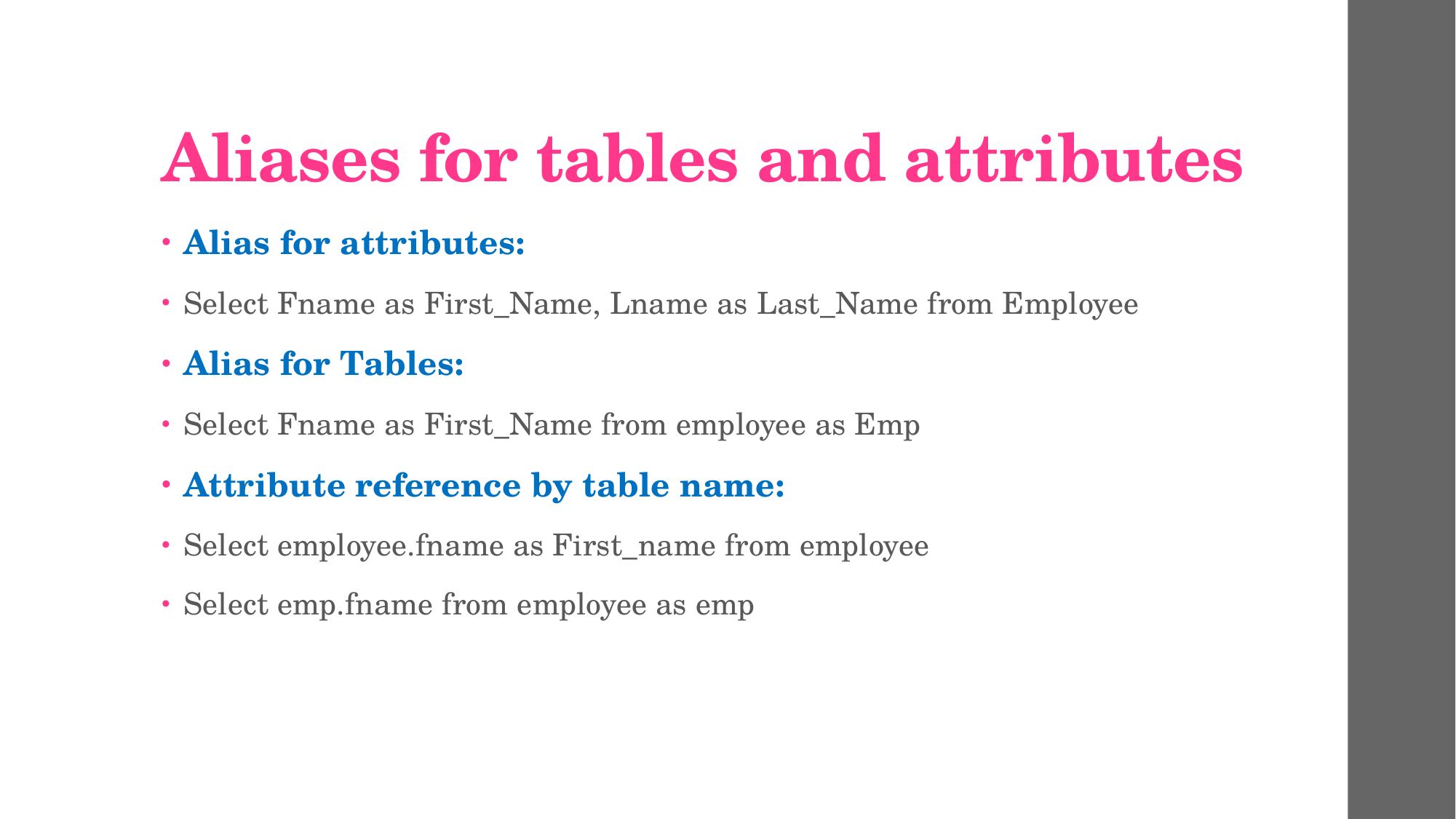

# Aliases for tables and attributes
Alias for attributes:
Select Fname as First_Name, Lname as Last_Name from Employee
Alias for Tables:
Select Fname as First_Name from employee as Emp
Attribute reference by table name:
Select employee.fname as First_name from employee
Select emp.fname from employee as emp